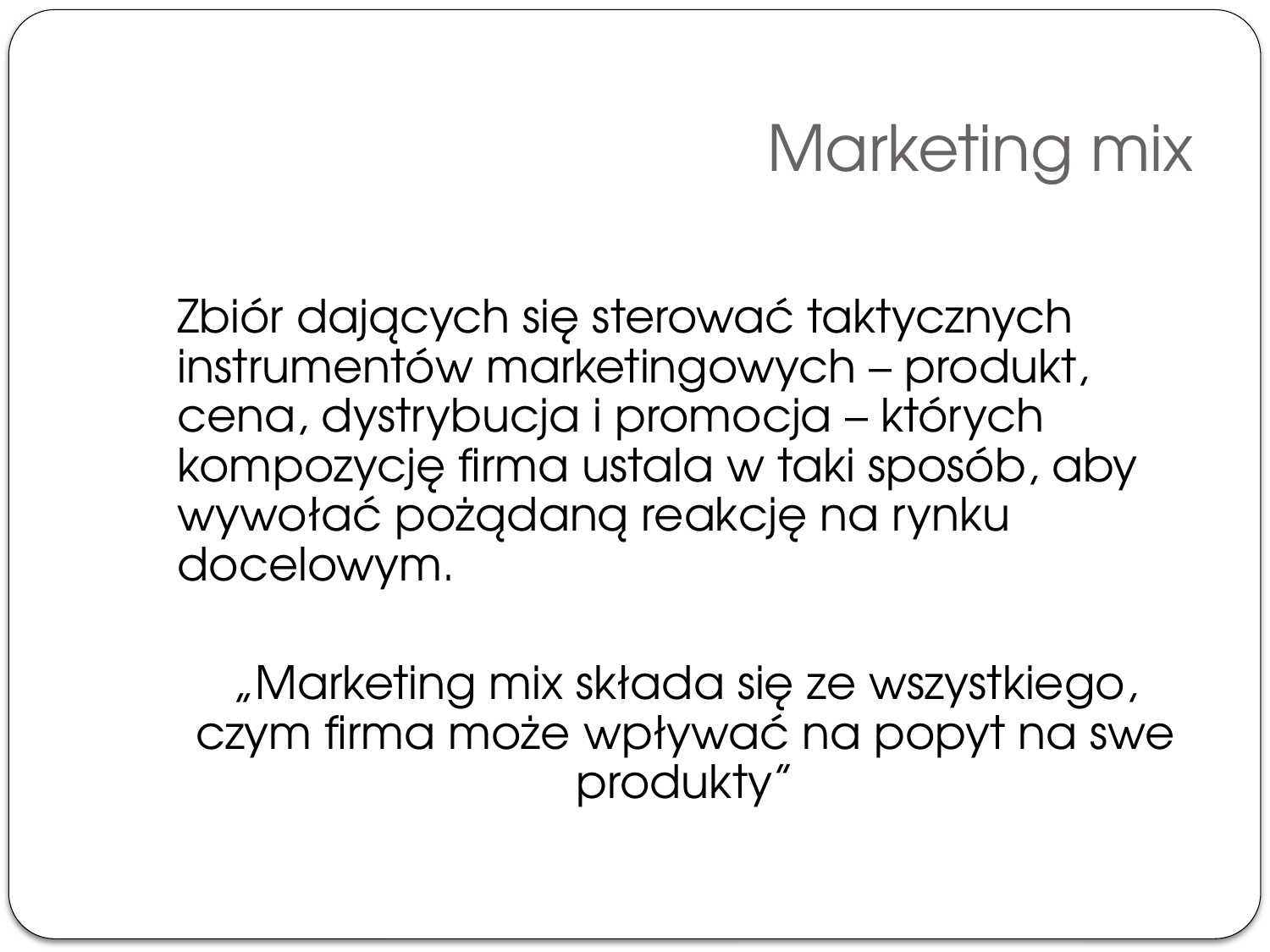

# Marketing mix

	Zbiór dających się sterować taktycznych instrumentów marketingowych – produkt, cena, dystrybucja i promocja – których kompozycję firma ustala w taki sposób, aby wywołać pożądaną reakcję na rynku docelowym.

	„Marketing mix składa się ze wszystkiego, czym firma może wpływać na popyt na swe produkty”